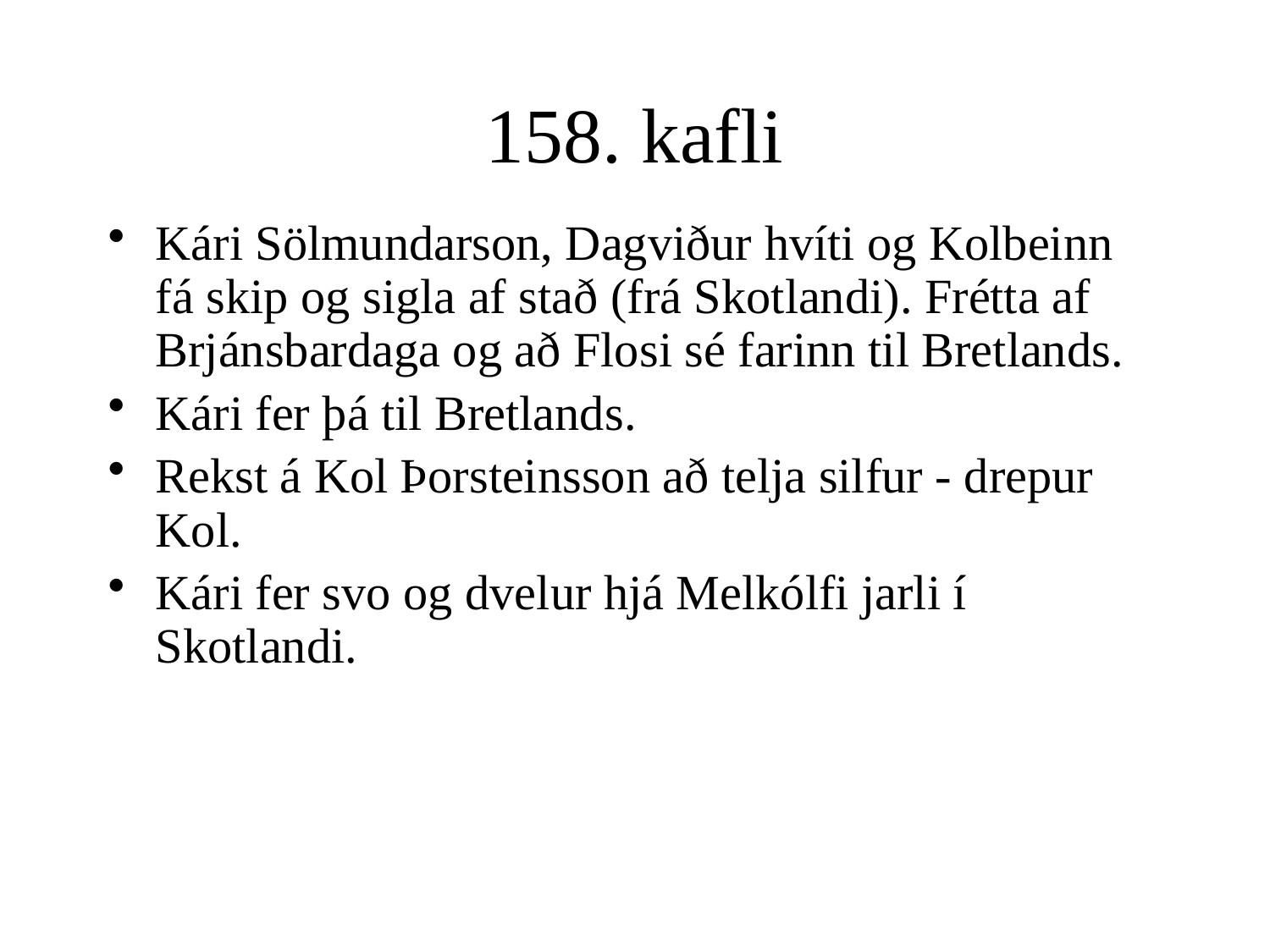

# 158. kafli
Kári Sölmundarson, Dagviður hvíti og Kolbeinn fá skip og sigla af stað (frá Skotlandi). Frétta af Brjánsbardaga og að Flosi sé farinn til Bretlands.
Kári fer þá til Bretlands.
Rekst á Kol Þorsteinsson að telja silfur - drepur Kol.
Kári fer svo og dvelur hjá Melkólfi jarli í Skotlandi.